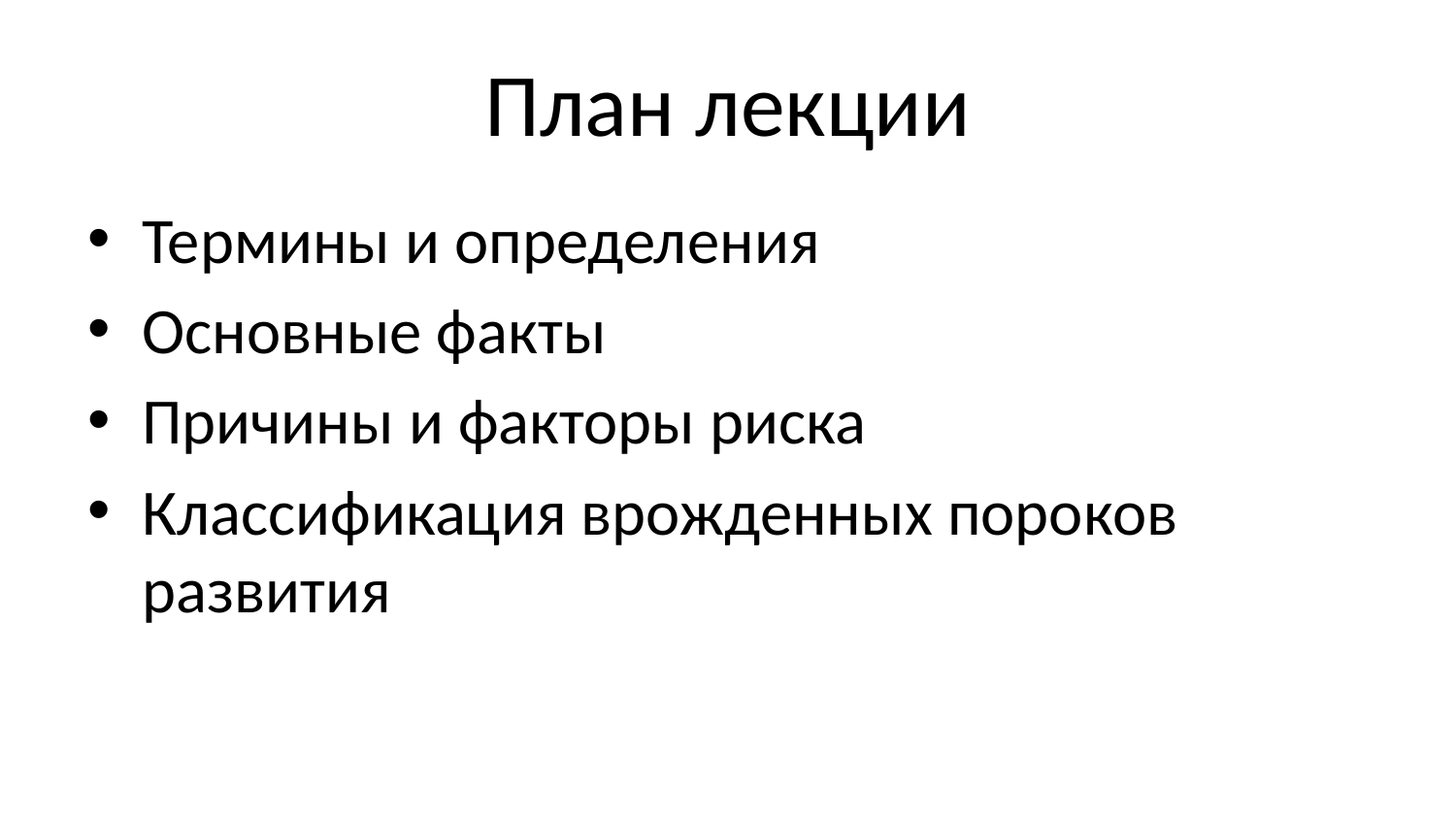

# План лекции
Термины и определения
Основные факты
Причины и факторы риска
Классификация врожденных пороков развития